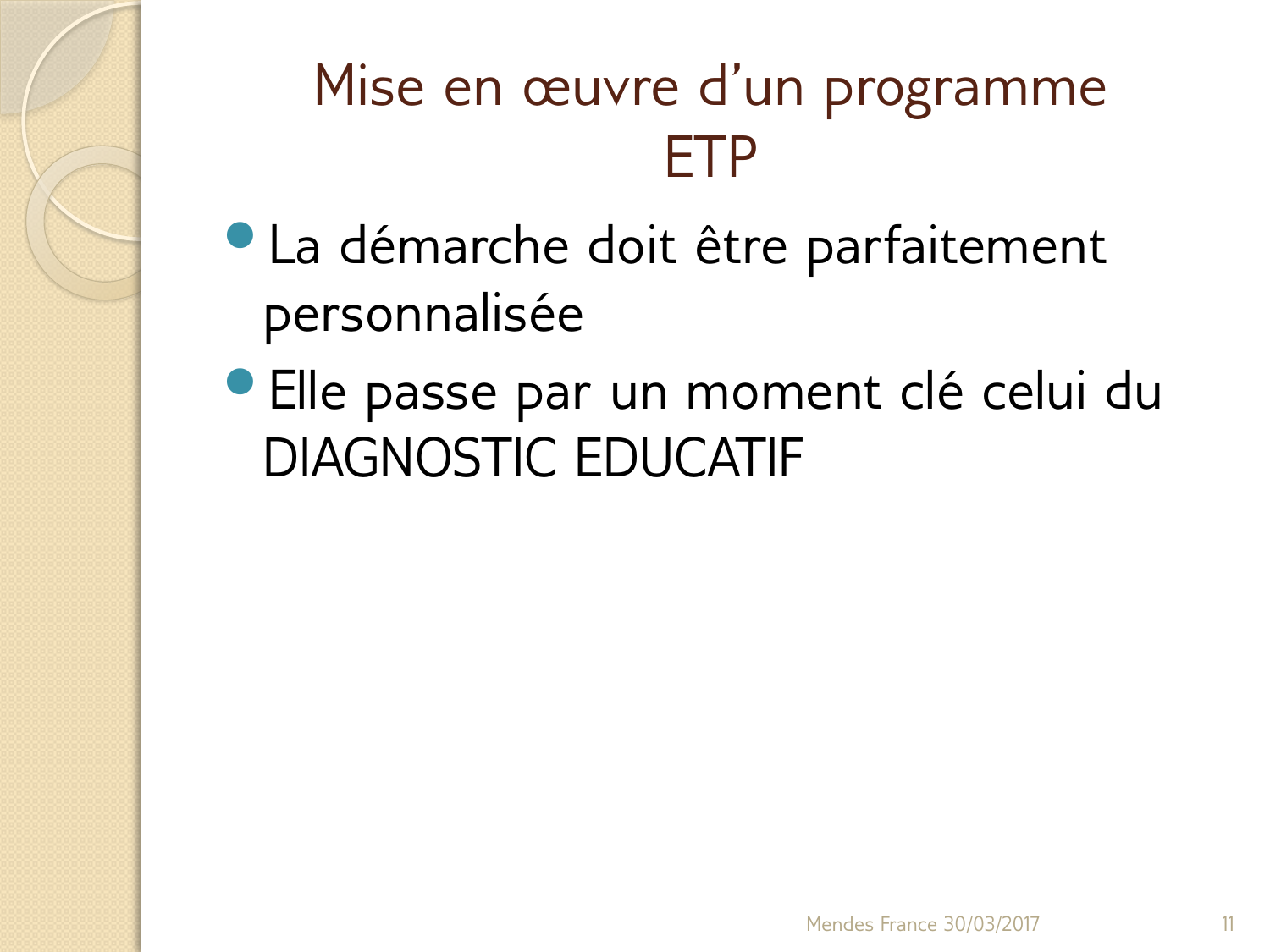

# Mise en œuvre d’un programme ETP
La démarche doit être parfaitement personnalisée
Elle passe par un moment clé celui du DIAGNOSTIC EDUCATIF

Mendes France 30/03/2017
11